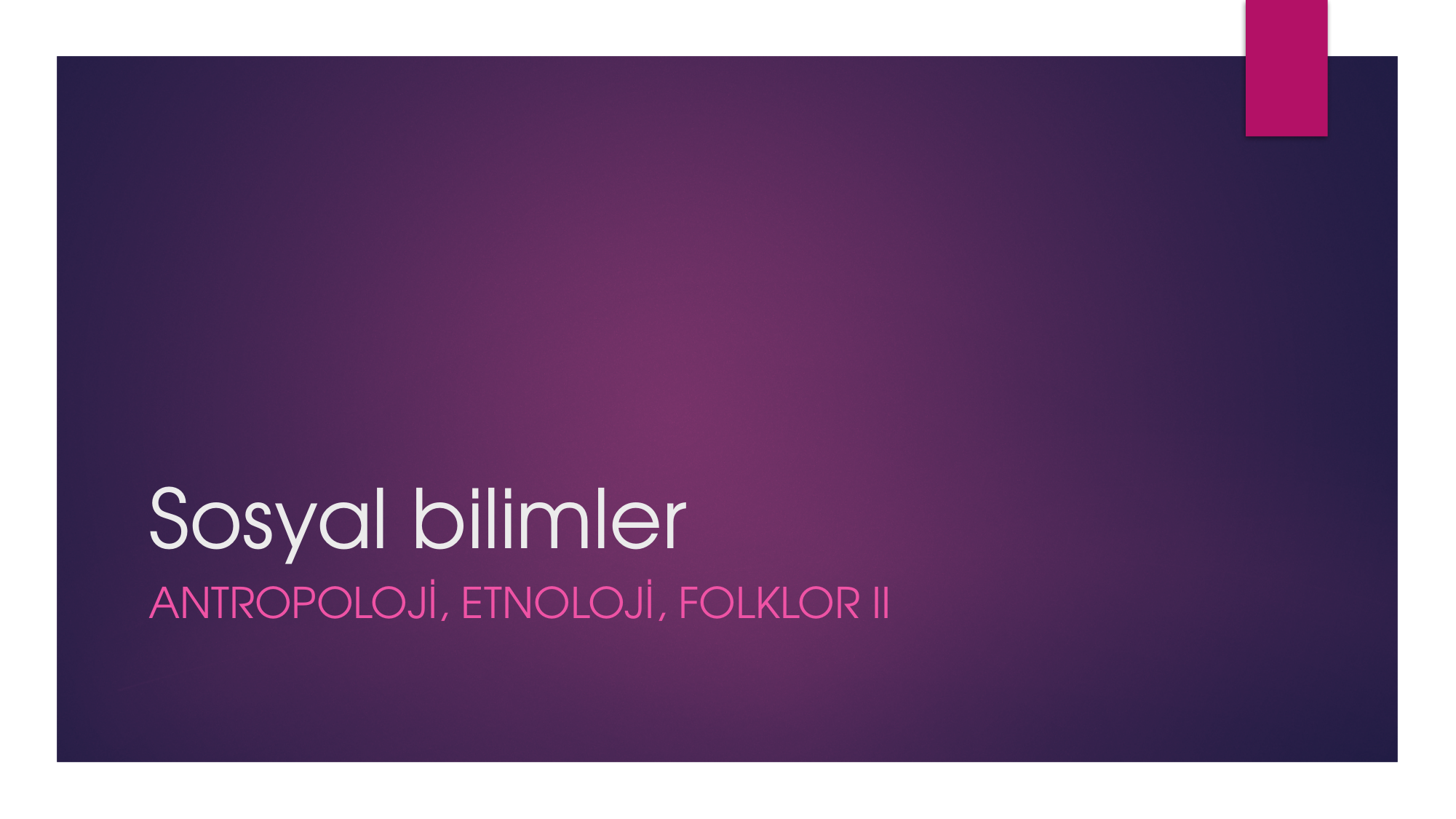

# Sosyal bilimler
Antropoloji, etnoloji, folklor ıı